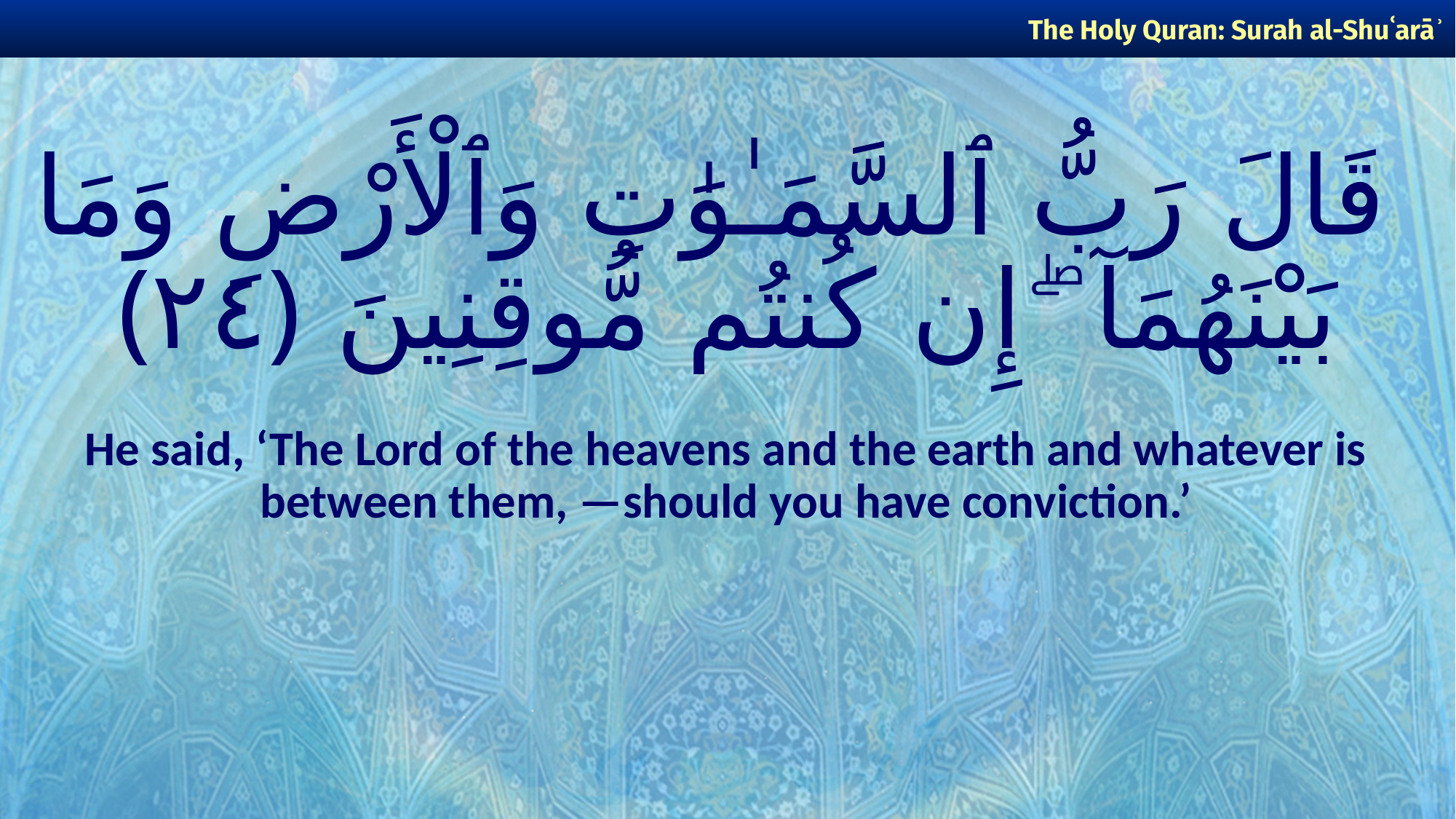

The Holy Quran: Surah al-Shuʿarāʾ
# قَالَ رَبُّ ٱلسَّمَـٰوَٰتِ وَٱلْأَرْضِ وَمَا بَيْنَهُمَآ ۖ إِن كُنتُم مُّوقِنِينَ ﴿٢٤﴾
He said, ‘The Lord of the heavens and the earth and whatever is between them, —should you have conviction.’